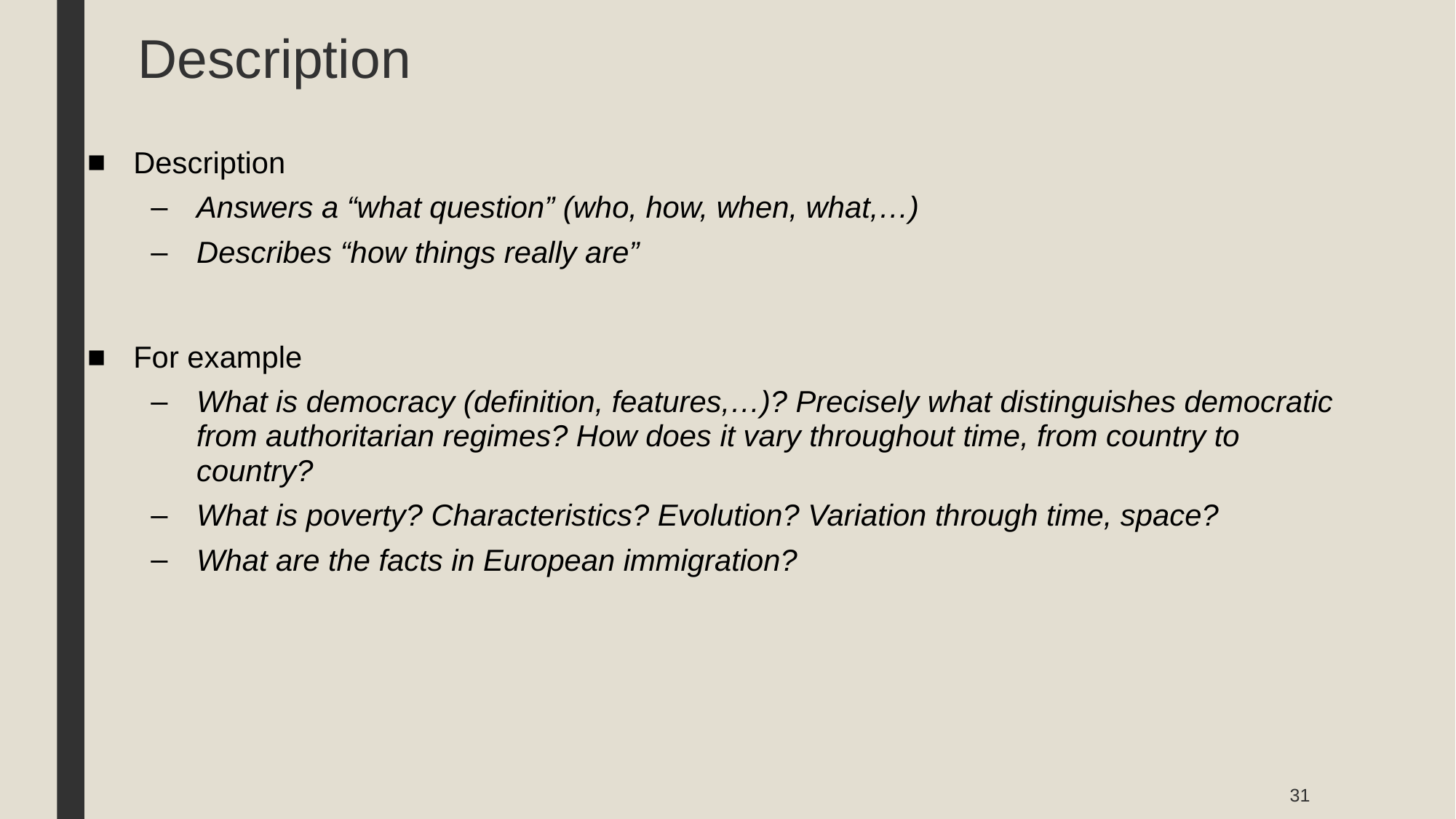

# Description
Description
Answers a “what question” (who, how, when, what,…)
Describes “how things really are”

For example
What is democracy (definition, features,…)? Precisely what distinguishes democratic from authoritarian regimes? How does it vary throughout time, from country to country?
What is poverty? Characteristics? Evolution? Variation through time, space?
What are the facts in European immigration?

31